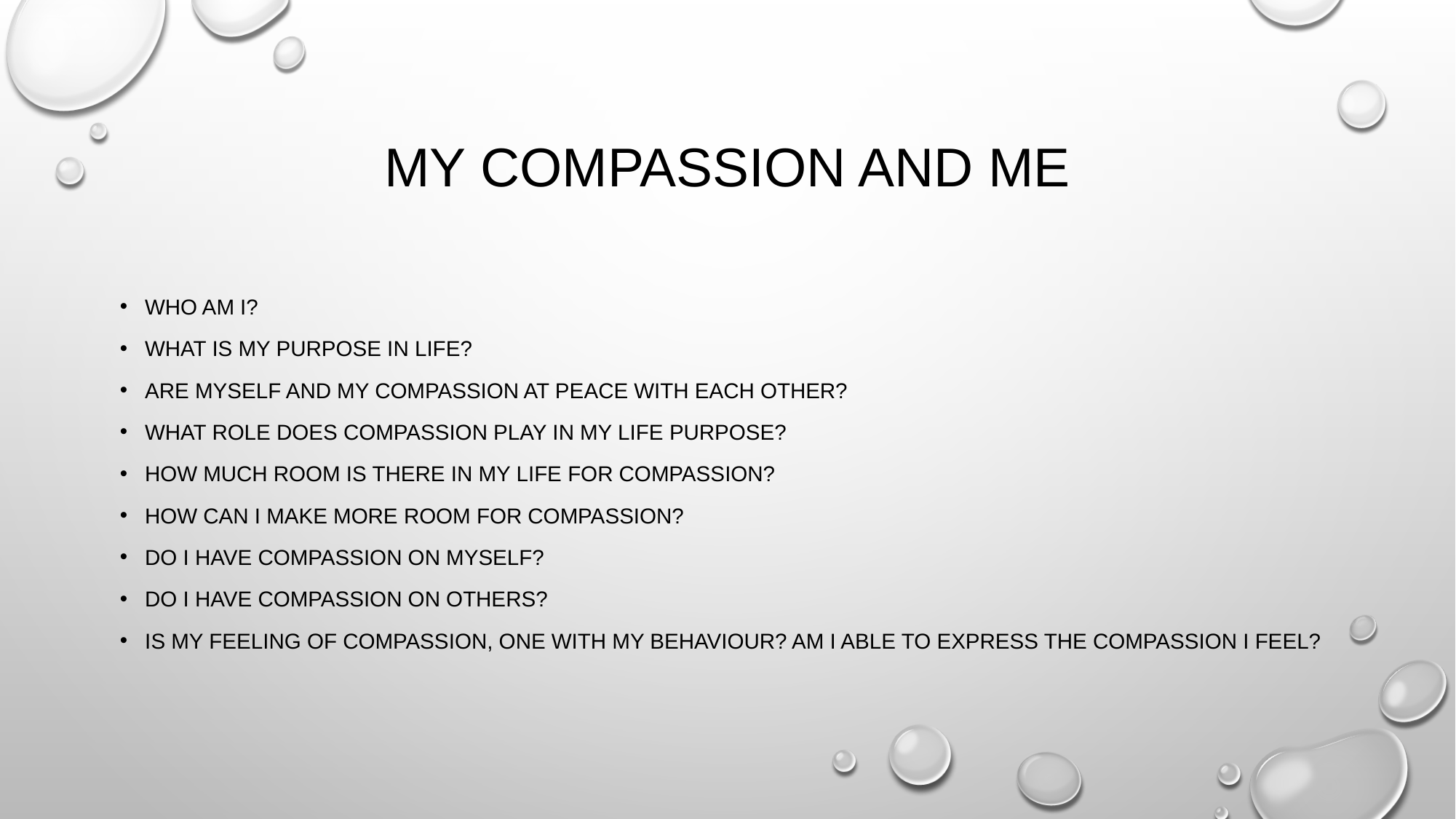

# My compassion and me
Who am i?
What is my purpose in life?
Are myself and my compassion at peace with each other?
What role does compassion play in my life purpose?
How much room is there in my life for compassion?
How can I make more room for compassion?
Do I have compassion on myself?
Do I have compassion on others?
Is my feeling of compassion, one with my behaviour? Am I able to express the compassion I feel?